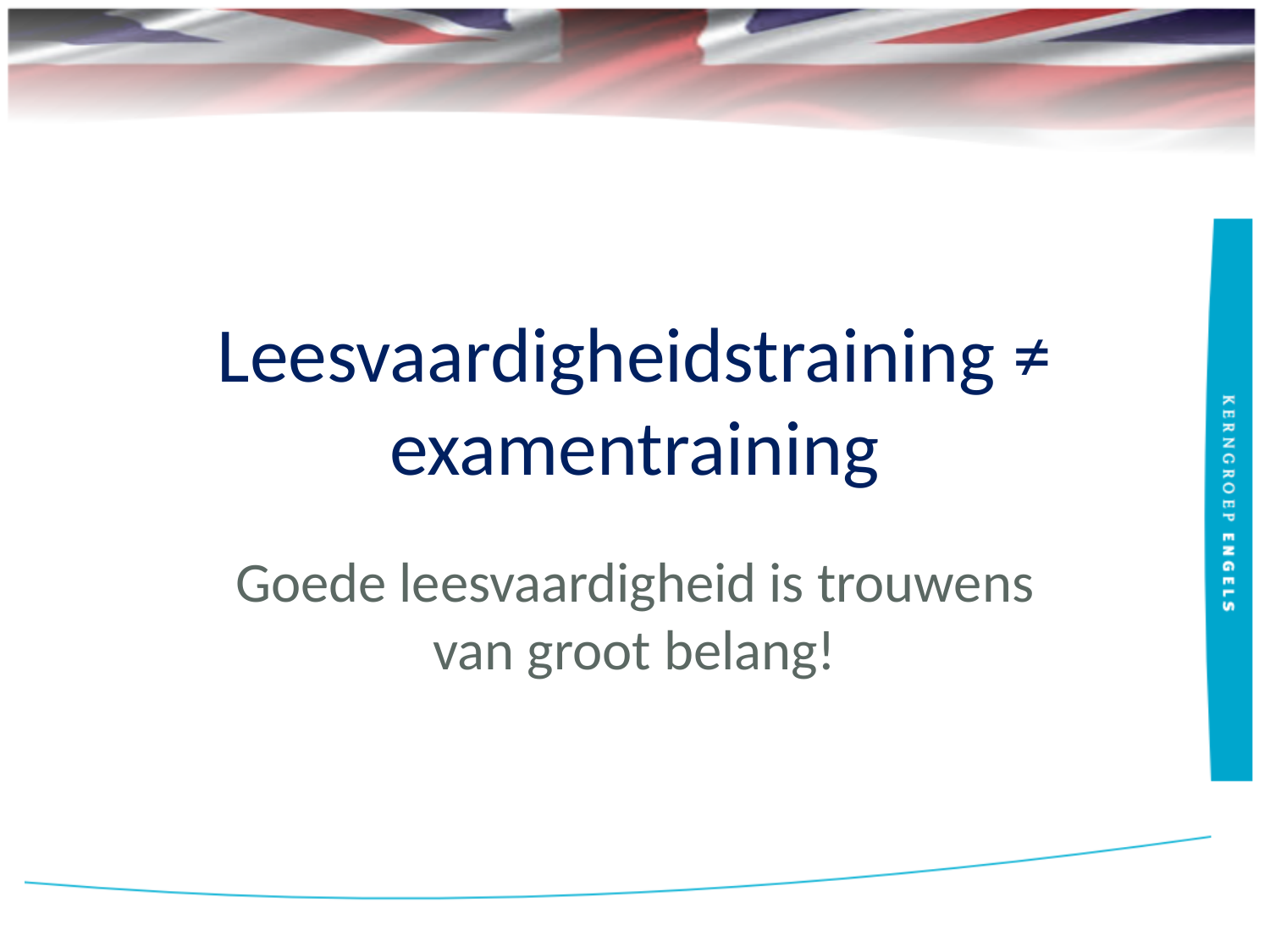

# Leesvaardigheidstraining ≠ examentraining
Goede leesvaardigheid is trouwens van groot belang!